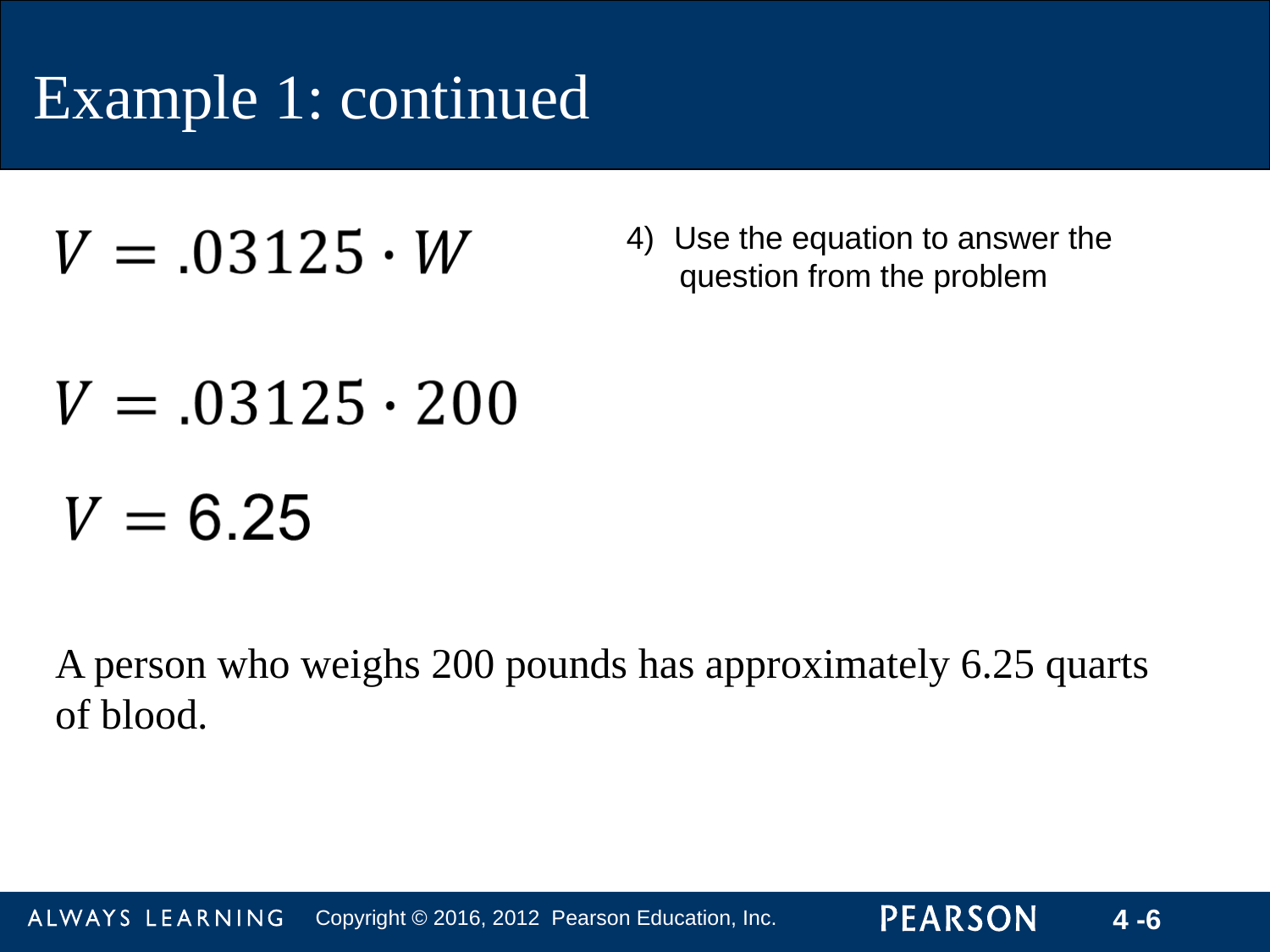

Example 1: continued

Use the equation to answer the
      question from the problem

A person who weighs 200 pounds has approximately 6.25 quarts of blood.